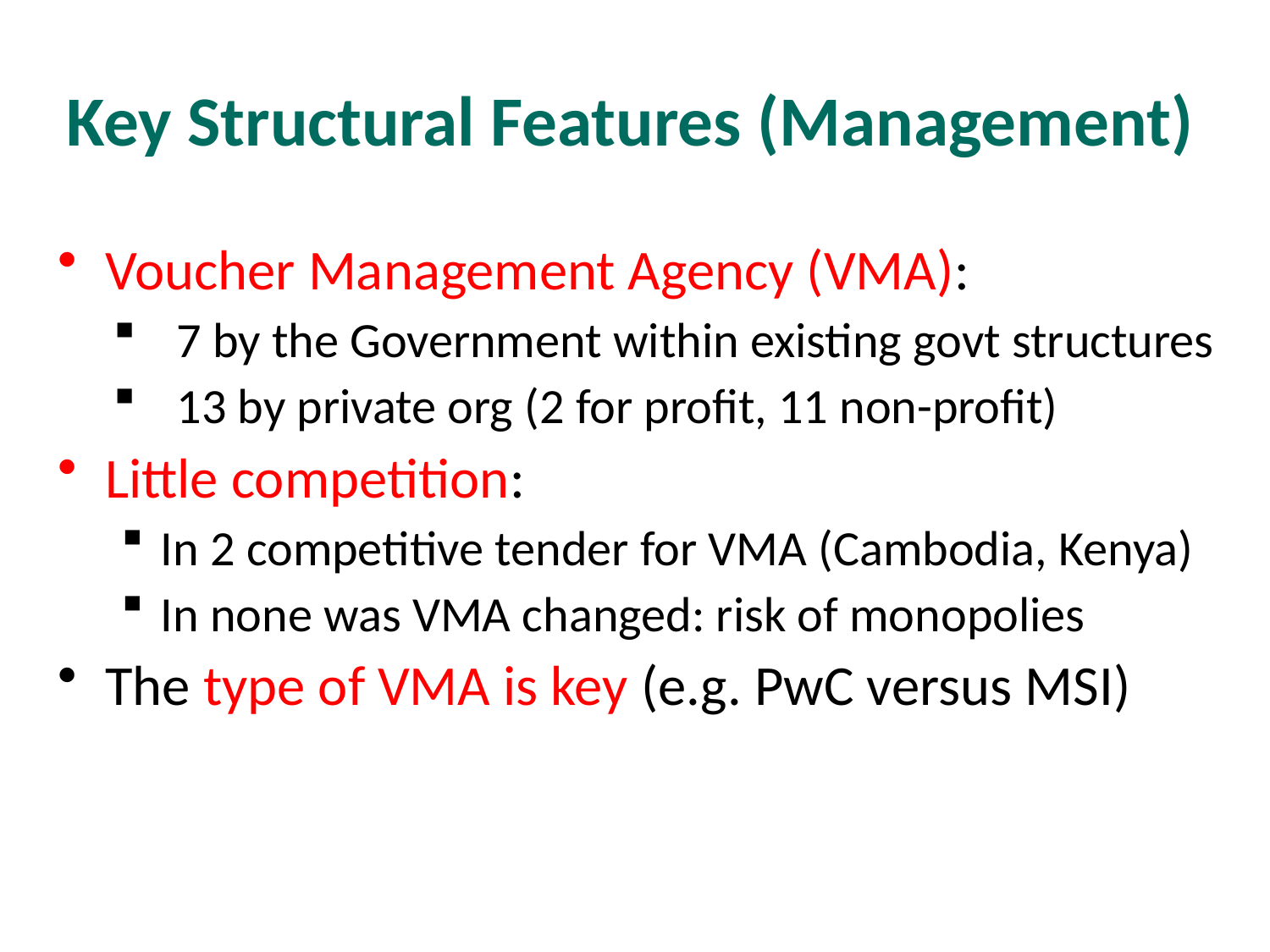

# Key Structural Features (Management)
Voucher Management Agency (VMA):
7 by the Government within existing govt structures
13 by private org (2 for profit, 11 non-profit)
Little competition:
In 2 competitive tender for VMA (Cambodia, Kenya)
In none was VMA changed: risk of monopolies
The type of VMA is key (e.g. PwC versus MSI)